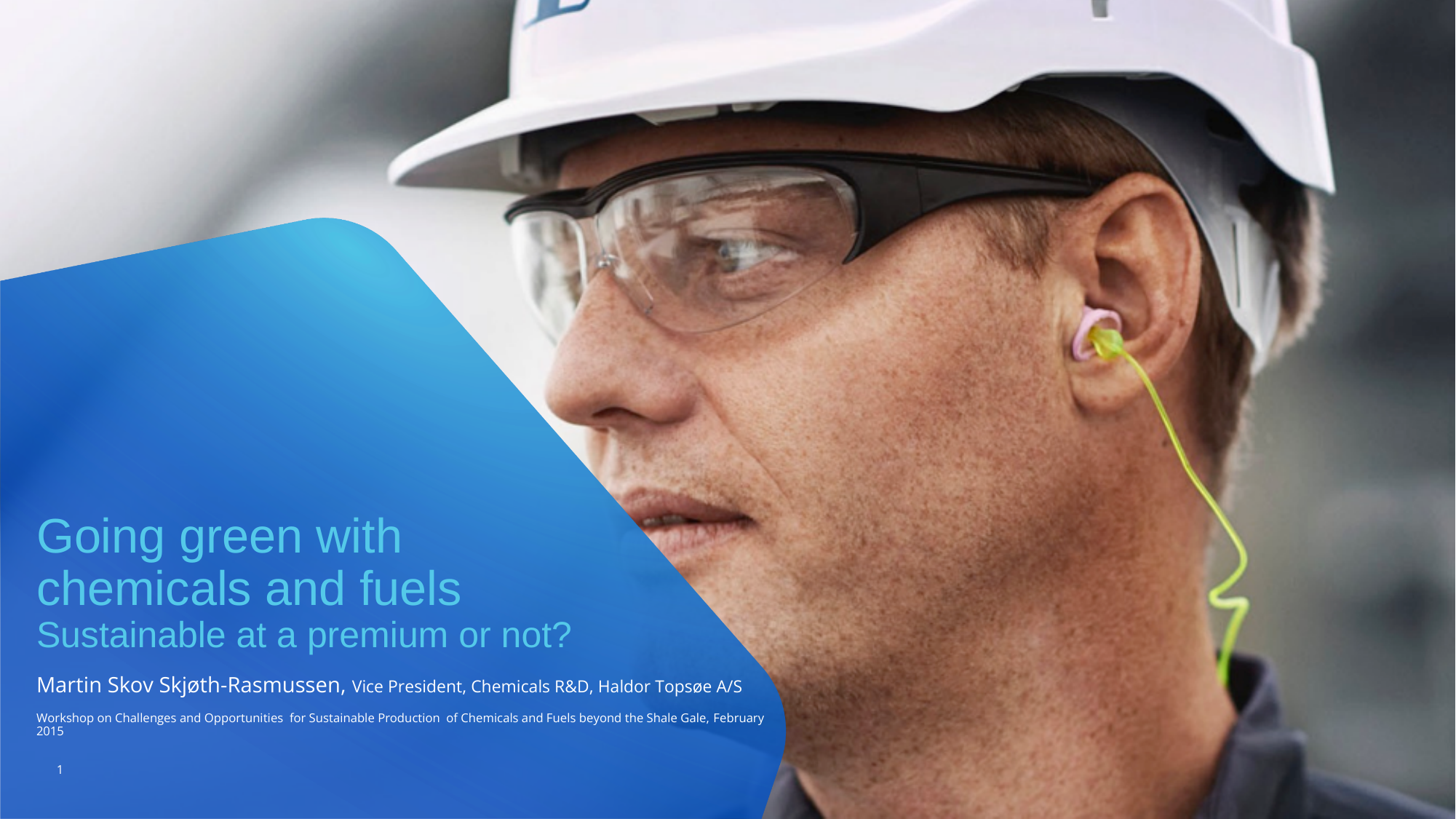

# Going green with chemicals and fuels Sustainable at a premium or not?
Martin Skov Skjøth-Rasmussen, Vice President, Chemicals R&D, Haldor Topsøe A/S
Workshop on Challenges and Opportunities  for Sustainable Production  of Chemicals and Fuels beyond the Shale Gale, February 2015

1